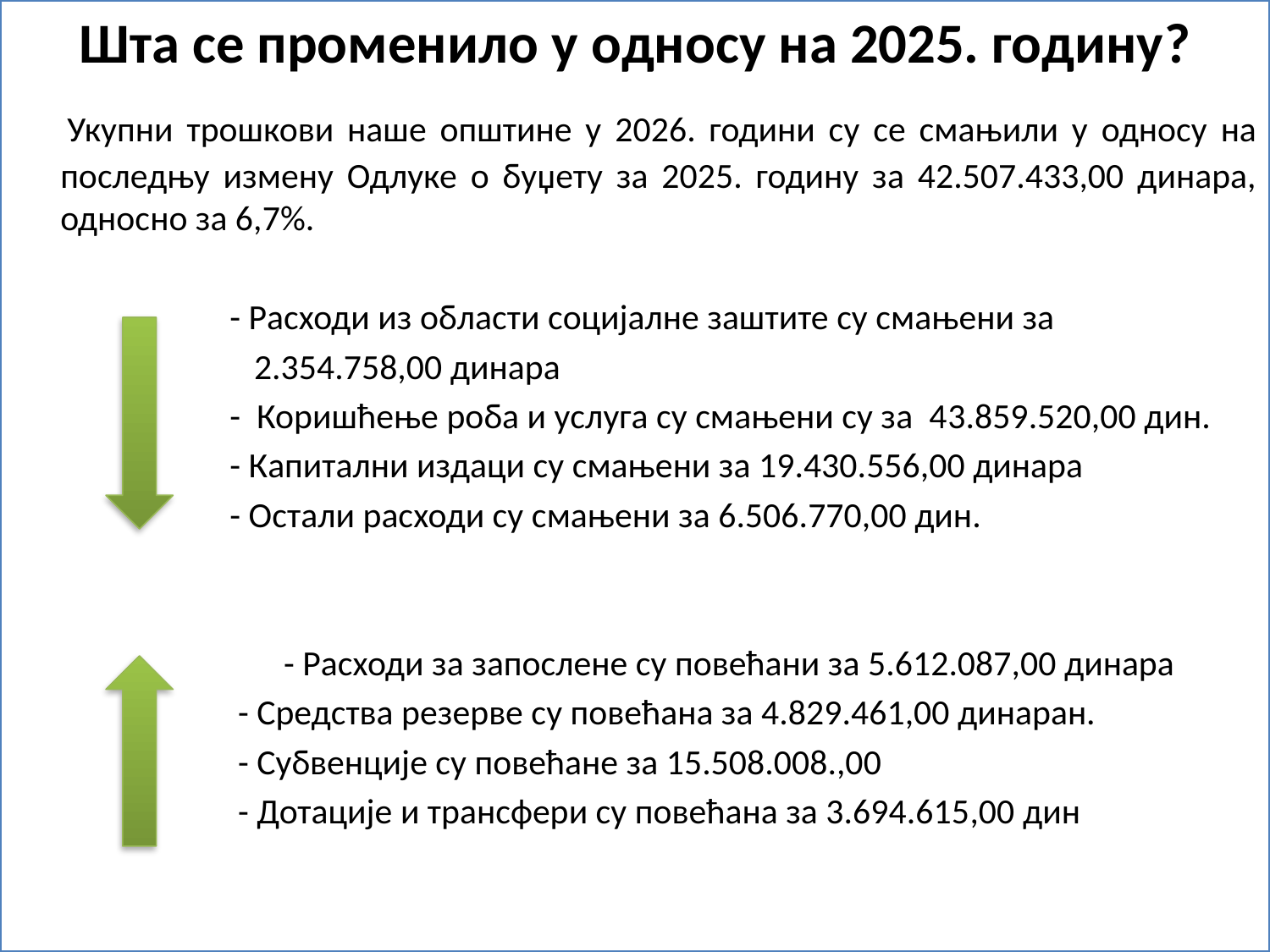

Шта се променило у односу на 2025. годину?
   Укупни трошкови наше општине у 2026. години су се смањили у односу на последњу измену Одлуке о буџету за 2025. годину за 42.507.433,00 динара, односно за 6,7%.

                           - Расходи из области социјалне заштите су смањени за
                              2.354.758,00 динара
                           -  Коришћење роба и услуга су смањени су за  43.859.520,00 дин.
                           - Капитални издаци су смањени за 19.430.556,00 динара
                           - Остали расходи су смањени за 6.506.770,00 дин.

		            - Расходи за запослене су повећани за 5.612.087,00 динара
                            - Средства резерве су повећана за 4.829.461,00 динаран.
                            - Субвенције су повећане за 15.508.008.,00
                            - Дотације и трансфери су повећана за 3.694.615,00 дин
#